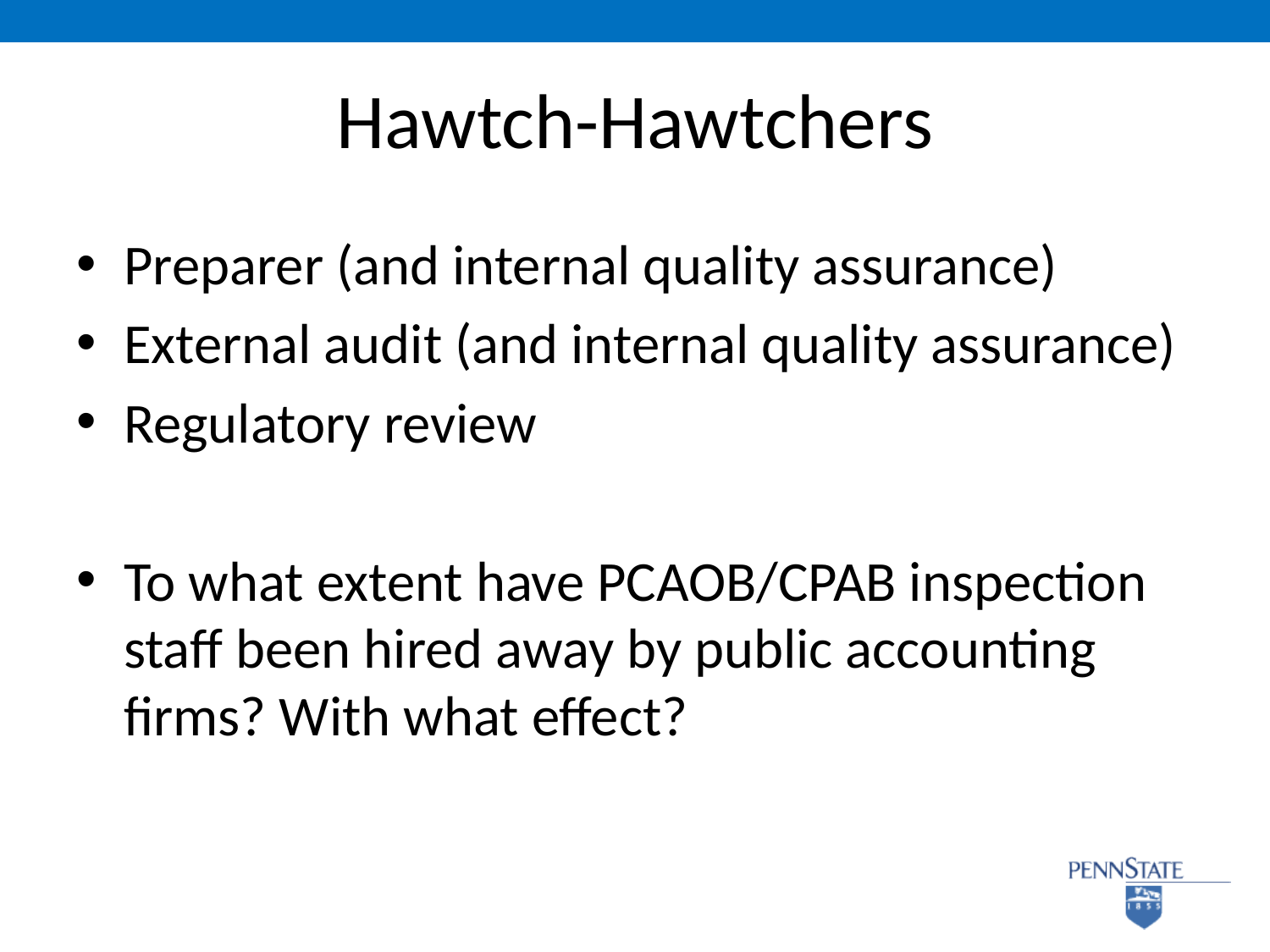

# Hawtch-Hawtchers
Preparer (and internal quality assurance)
External audit (and internal quality assurance)
Regulatory review

To what extent have PCAOB/CPAB inspection staff been hired away by public accounting firms? With what effect?